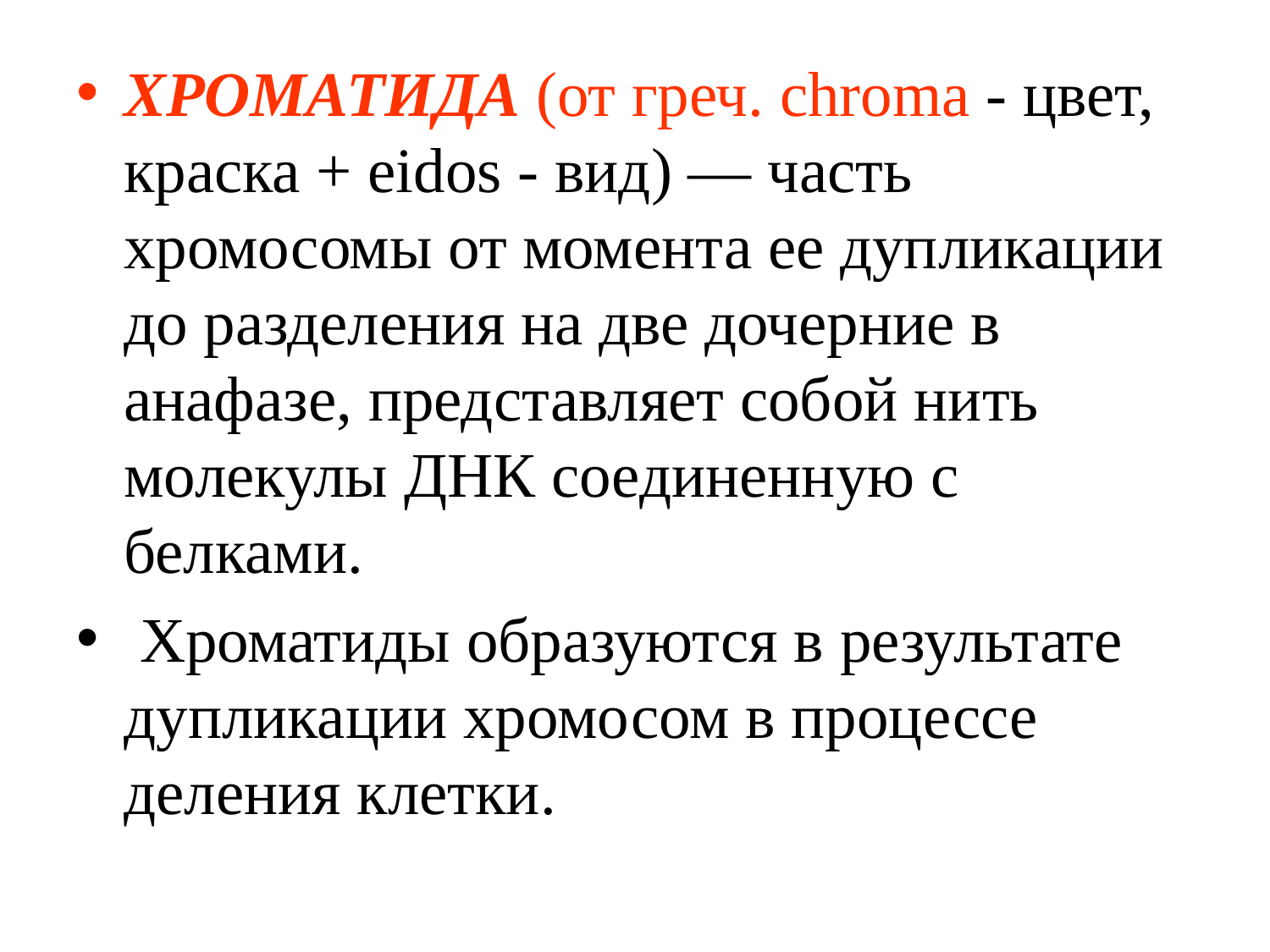

ХРОМАТИДА (от греч. chroma - цвет, краска + eidos - вид) — часть хромосомы от момента ее дупликации до разделения на две дочерние в анафазе, представляет собой нить молекулы ДНК соединенную с белками.
 Хроматиды образуются в результате дупликации хромосом в процессе деления клетки.